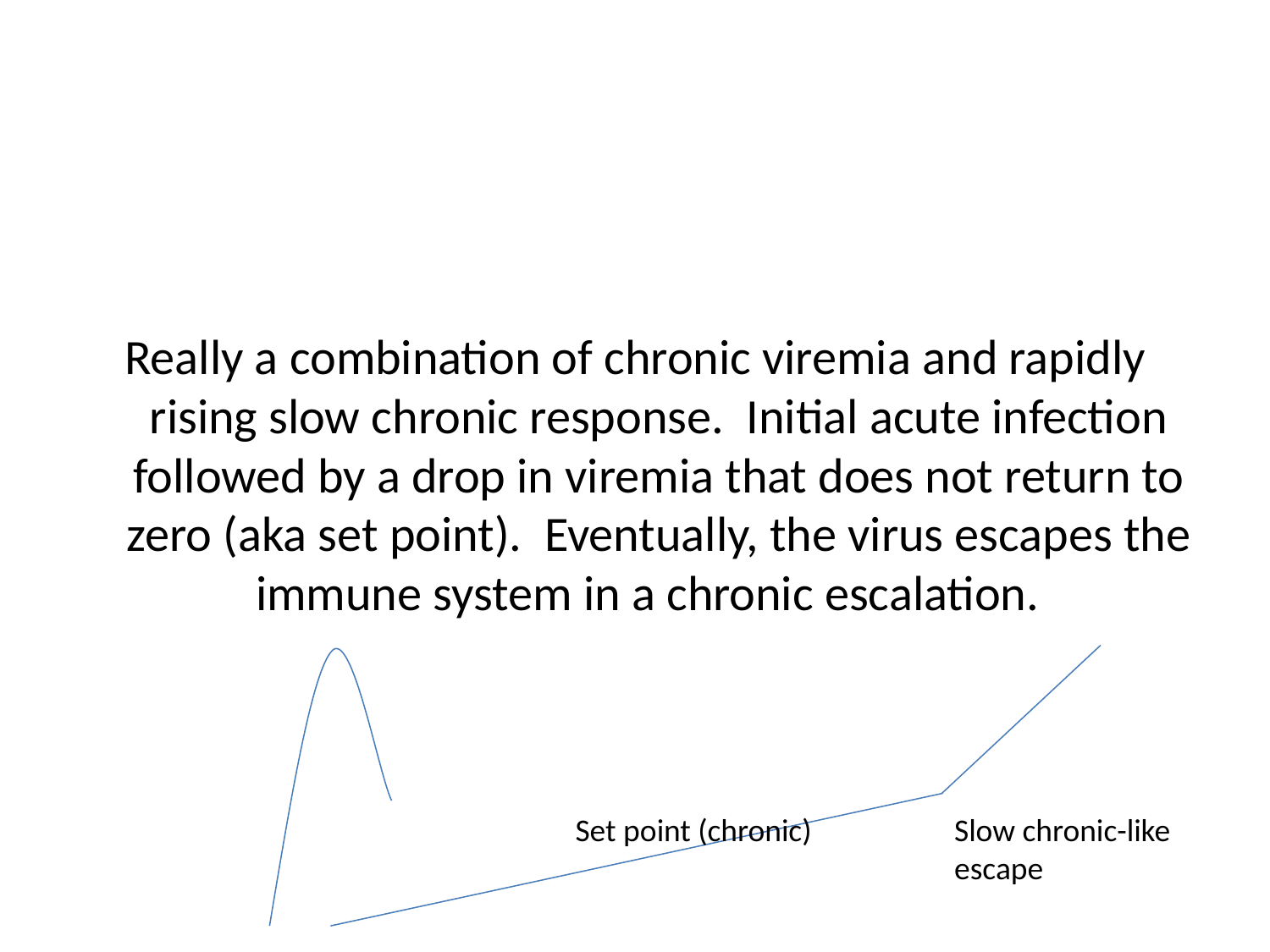

Really a combination of chronic viremia and rapidly rising slow chronic response.  Initial acute infection followed by a drop in viremia that does not return to zero (aka set point).  Eventually, the virus escapes the immune system in a chronic escalation.

Set point (chronic)
Slow chronic-like escape